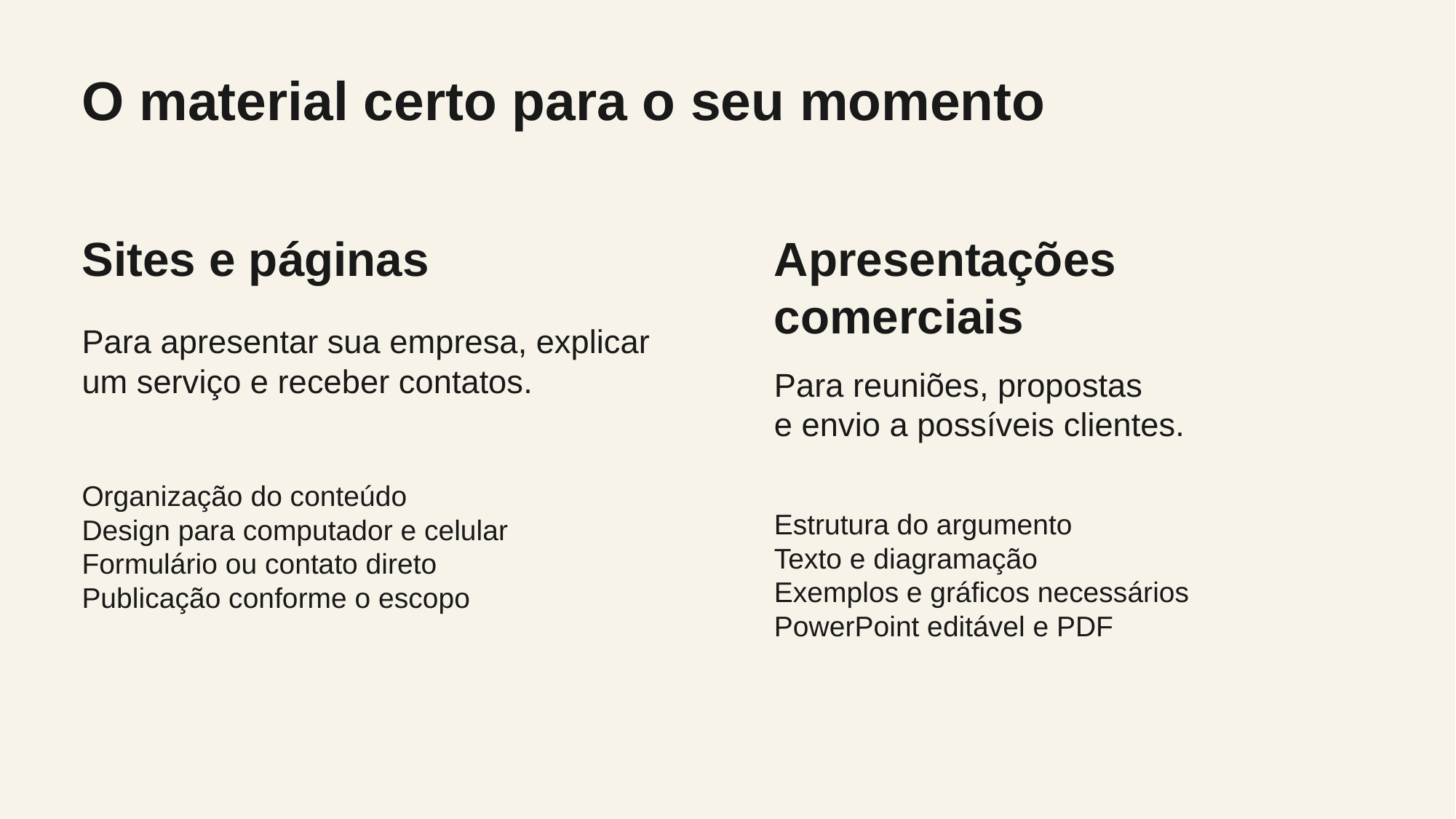

O material certo para o seu momento
Sites e páginas
Apresentações comerciais
Para apresentar sua empresa, explicar
um serviço e receber contatos.
Para reuniões, propostas
e envio a possíveis clientes.
Organização do conteúdo
Design para computador e celular
Formulário ou contato direto
Publicação conforme o escopo
Estrutura do argumento
Texto e diagramação
Exemplos e gráficos necessários
PowerPoint editável e PDF